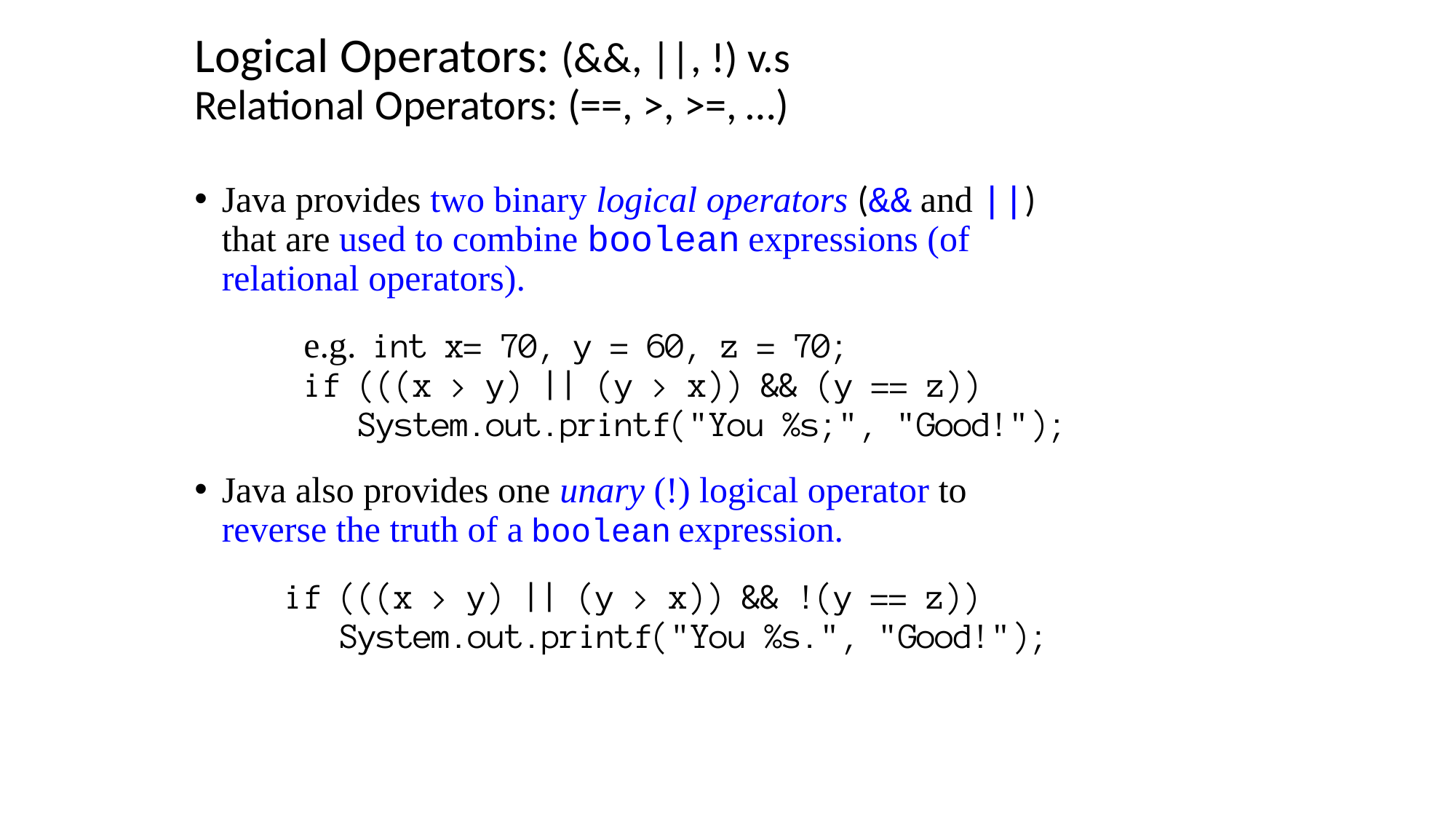

Logical Operators: (&&, ||, !) v.s Relational Operators: (==, >, >=, …)
Java provides two binary logical operators (&& and ||) that are used to combine boolean expressions (of relational operators).
	e.g.  int x= 70, y = 60, z = 70;                  	if (((x > y) || (y > x)) && (y == z))       	   System.out.printf("You %s;", "Good!");
Java also provides one unary (!) logical operator to reverse the truth of a boolean expression.
           if (((x > y) || (y > x)) && !(y == z)) 	   	  System.out.printf("You %s.", "Good!");